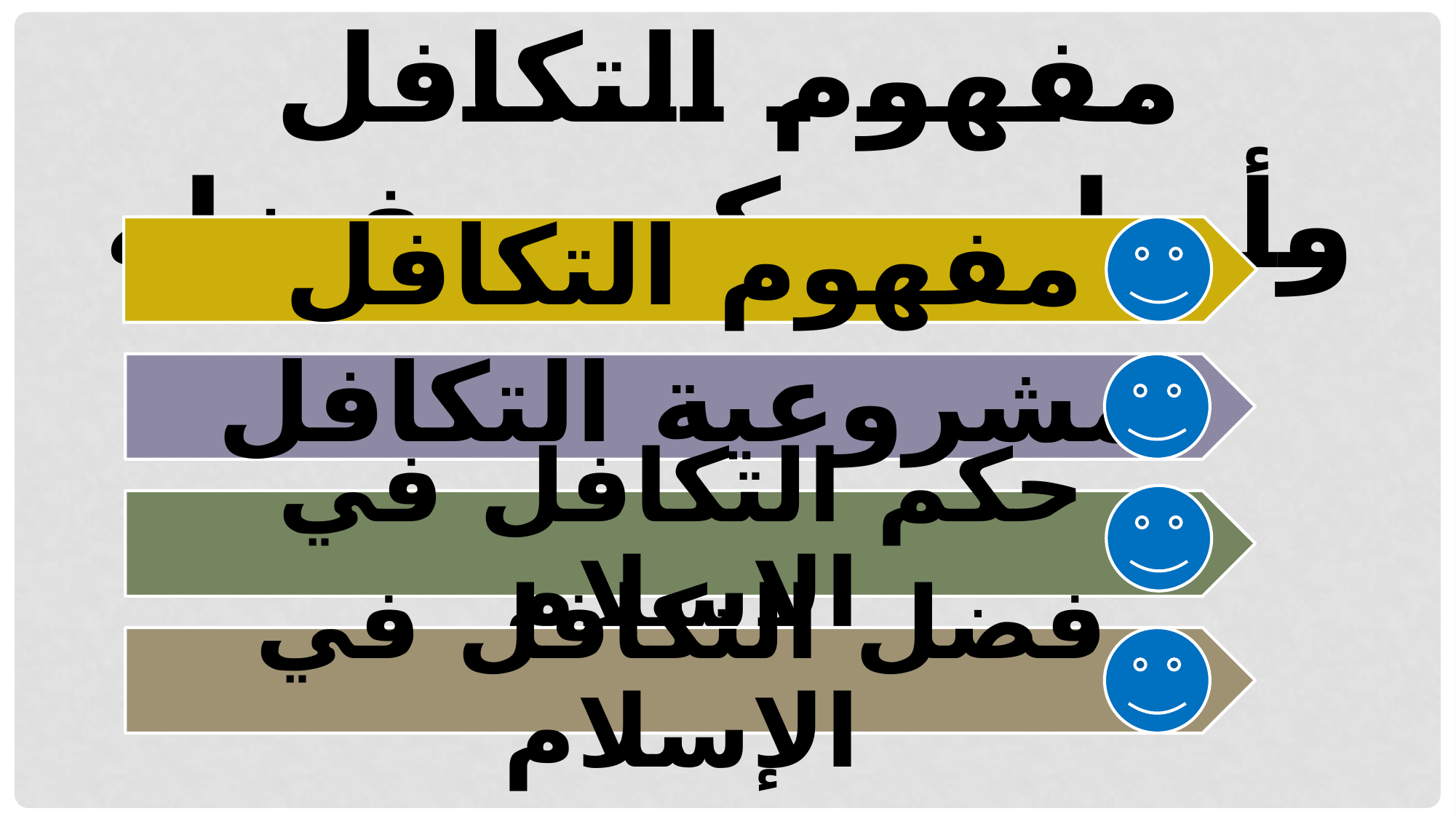

مفهوم التكافل وأصله وحكمه وفضله
مفهوم التكافل
مشروعية التكافل
حكم التكافل في الإسلام
فضل التكافل في الإسلام